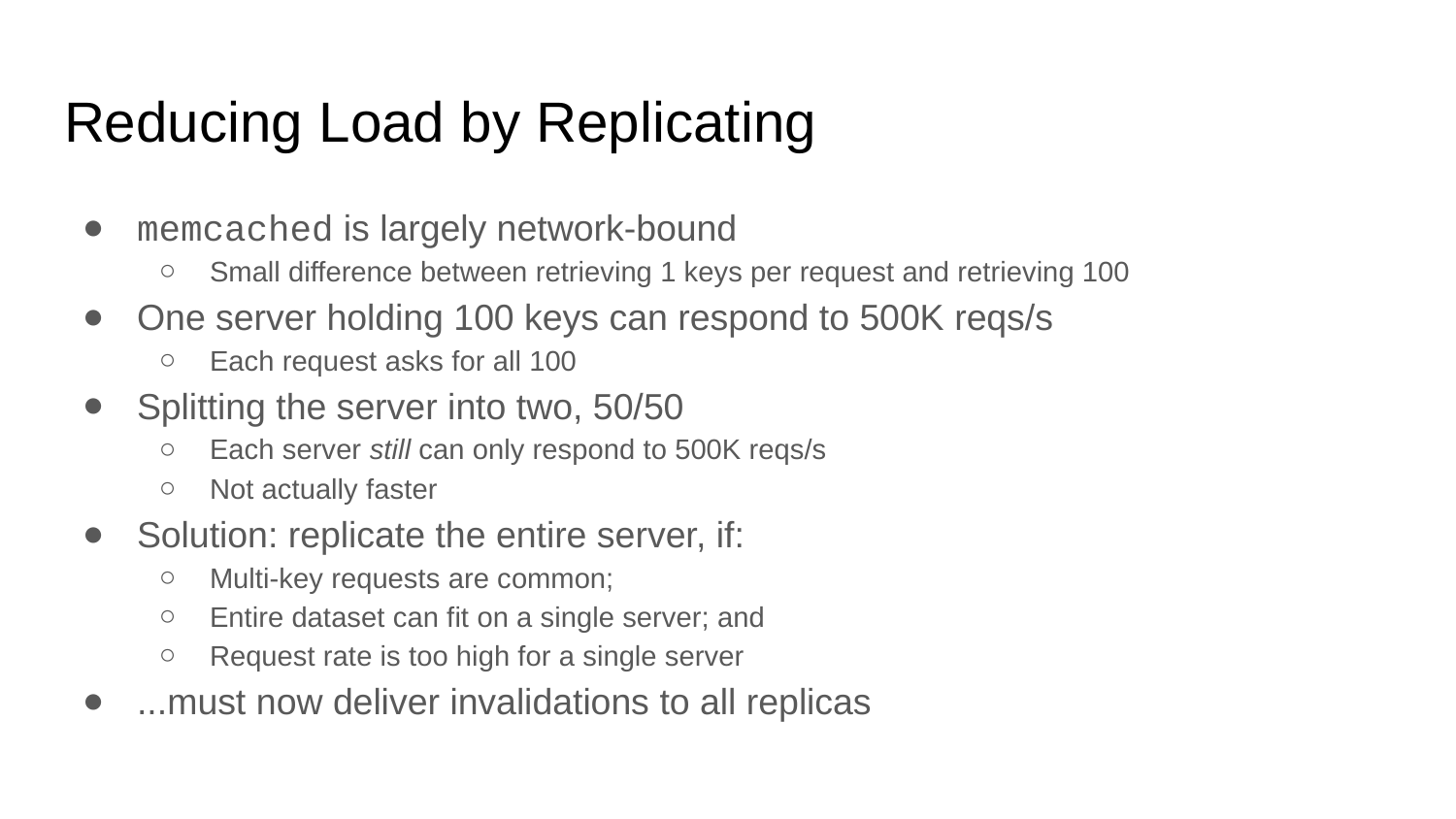

# Reducing Load by Replicating
memcached is largely network-bound
Small difference between retrieving 1 keys per request and retrieving 100
One server holding 100 keys can respond to 500K reqs/s
Each request asks for all 100
Splitting the server into two, 50/50
Each server still can only respond to 500K reqs/s
Not actually faster
Solution: replicate the entire server, if:
Multi-key requests are common;
Entire dataset can fit on a single server; and
Request rate is too high for a single server
...must now deliver invalidations to all replicas